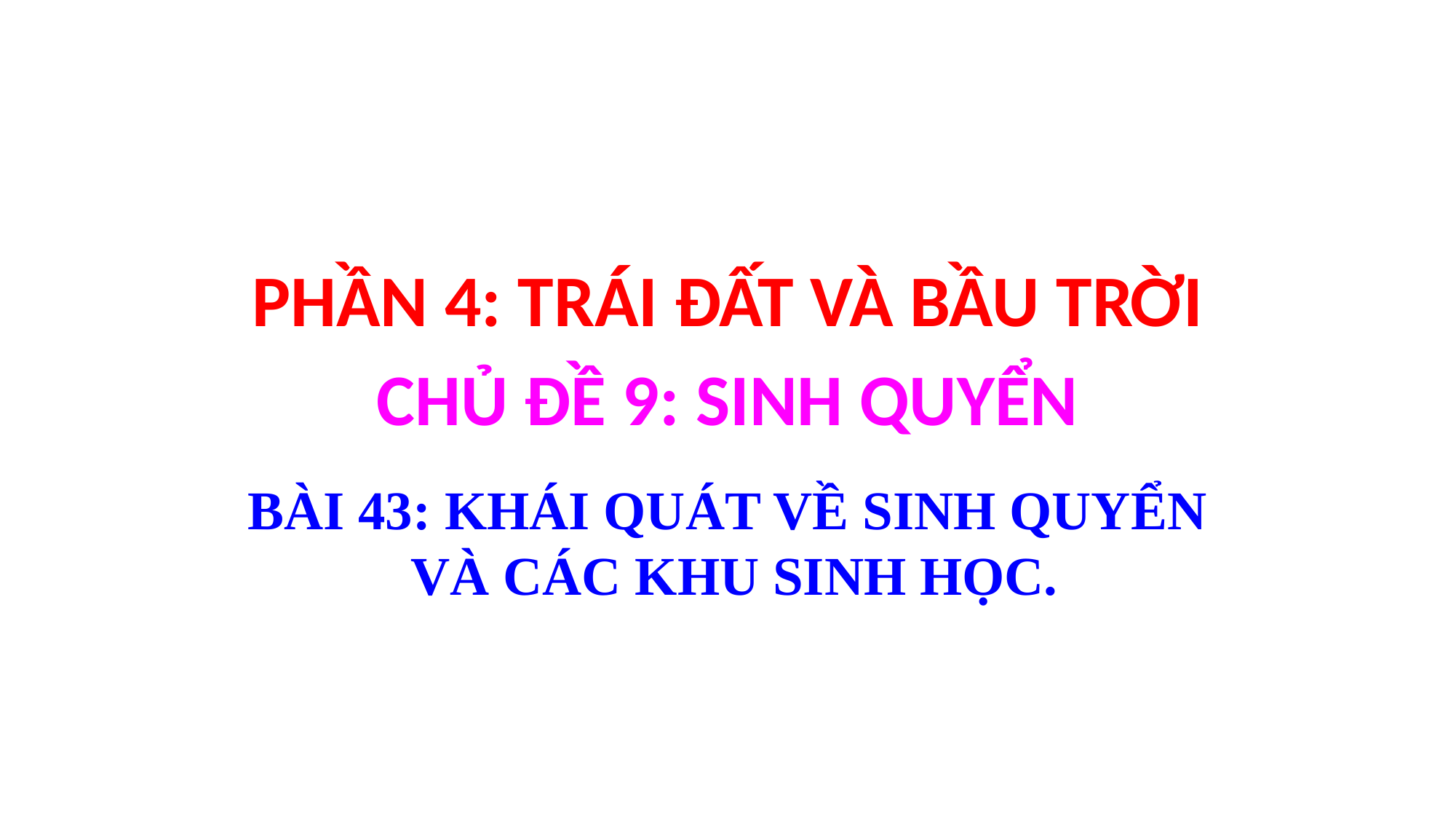

PHẦN 4: TRÁI ĐẤT VÀ BẦU TRỜI
CHỦ ĐỀ 9: SINH QUYỂN
BÀI 43: KHÁI QUÁT VỀ SINH QUYỂN
 VÀ CÁC KHU SINH HỌC.